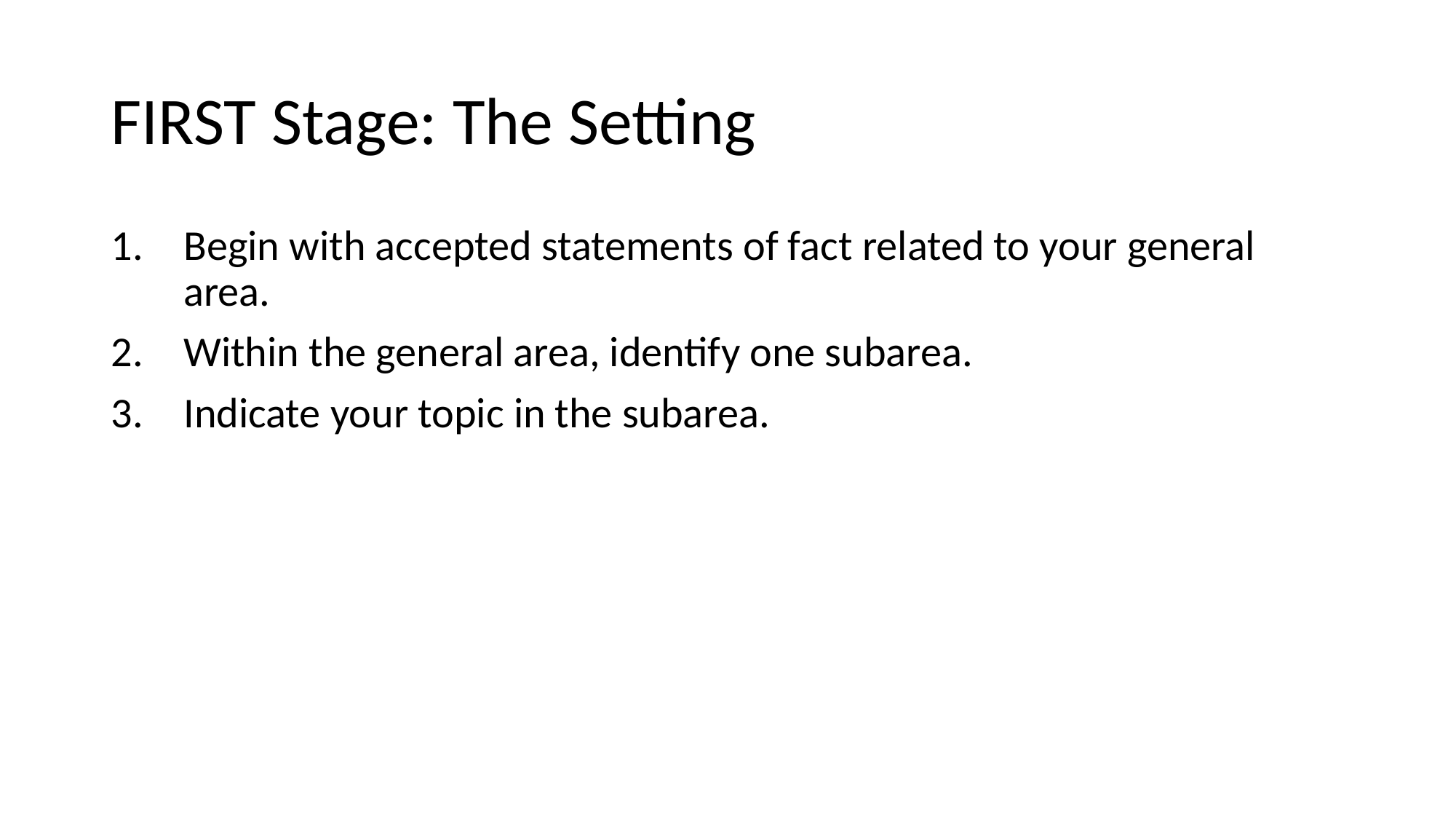

# FIRST Stage: The Setting
Begin with accepted statements of fact related to your general area.
Within the general area, identify one subarea.
Indicate your topic in the subarea.